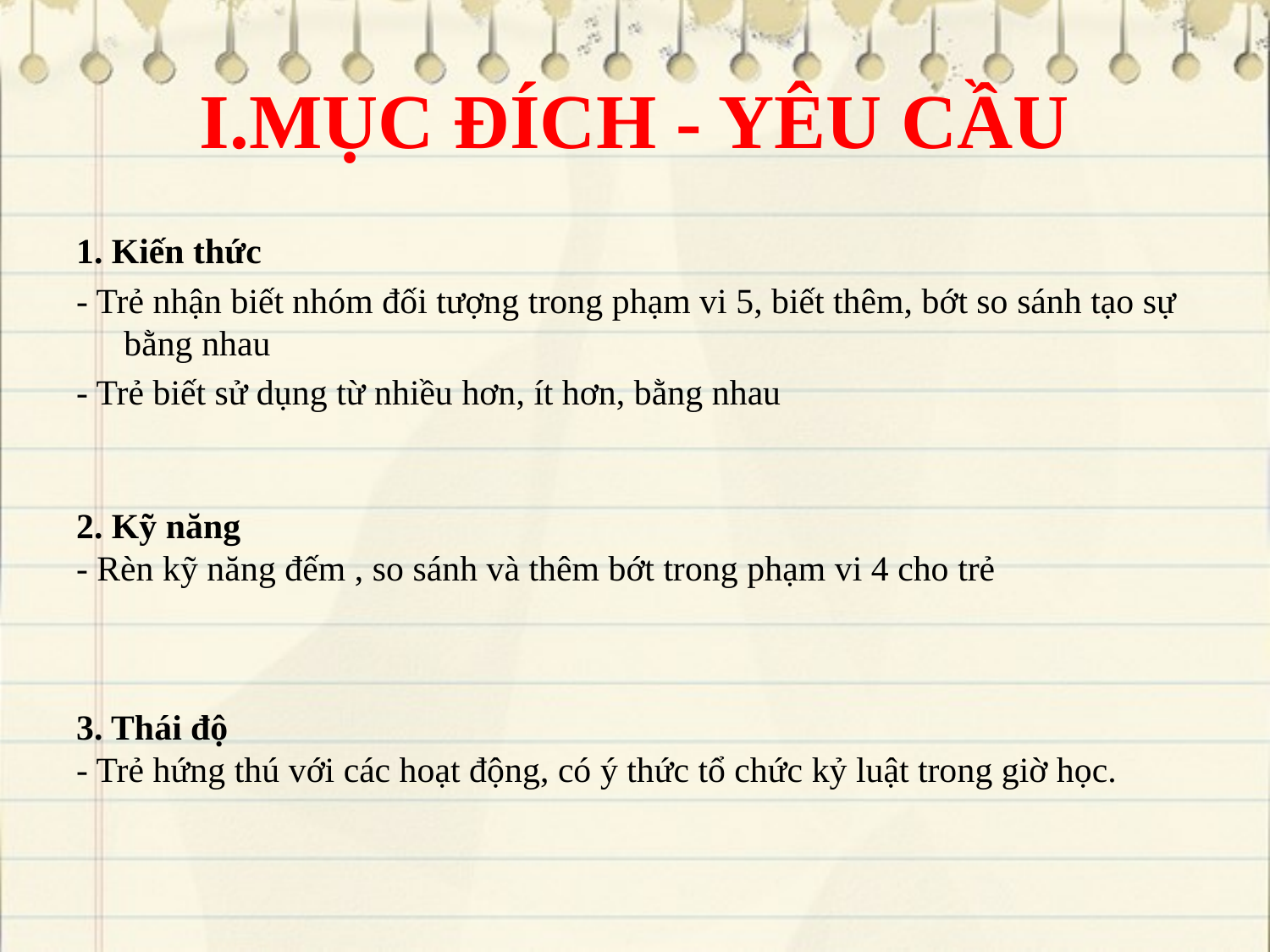

# I.MỤC ĐÍCH - YÊU CẦU
1. Kiến thức
- Trẻ nhận biết nhóm đối tượng trong phạm vi 5, biết thêm, bớt so sánh tạo sự bằng nhau
- Trẻ biết sử dụng từ nhiều hơn, ít hơn, bằng nhau

2. Kỹ năng
- Rèn kỹ năng đếm , so sánh và thêm bớt trong phạm vi 4 cho trẻ

3. Thái độ
- Trẻ hứng thú với các hoạt động, có ý thức tổ chức kỷ luật trong giờ học.